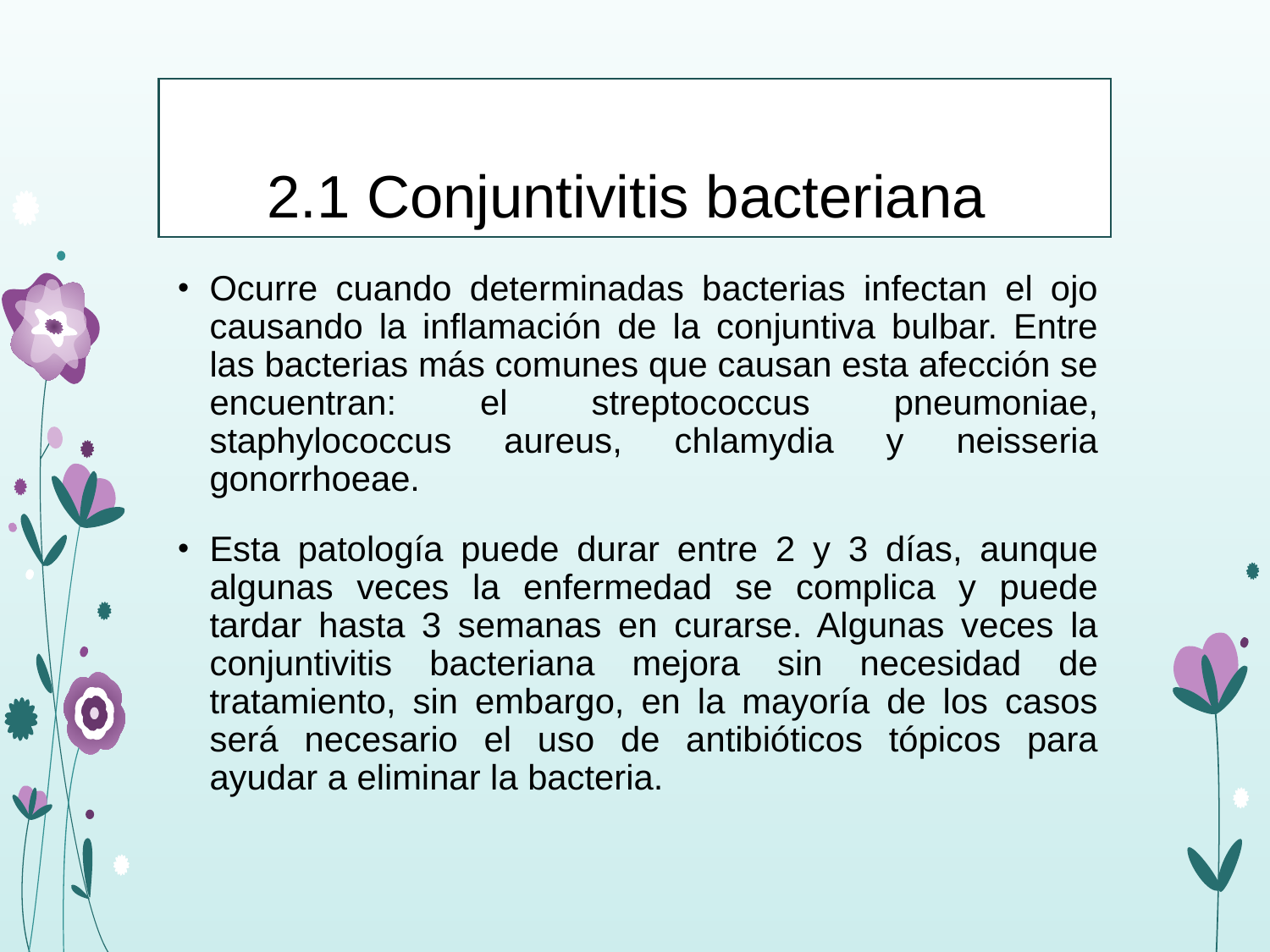

# 2.1 Conjuntivitis bacteriana
Ocurre cuando determinadas bacterias infectan el ojo causando la inflamación de la conjuntiva bulbar. Entre las bacterias más comunes que causan esta afección se encuentran: el streptococcus pneumoniae, staphylococcus aureus, chlamydia y neisseria gonorrhoeae.
Esta patología puede durar entre 2 y 3 días, aunque algunas veces la enfermedad se complica y puede tardar hasta 3 semanas en curarse. Algunas veces la conjuntivitis bacteriana mejora sin necesidad de tratamiento, sin embargo, en la mayoría de los casos será necesario el uso de antibióticos tópicos para ayudar a eliminar la bacteria.